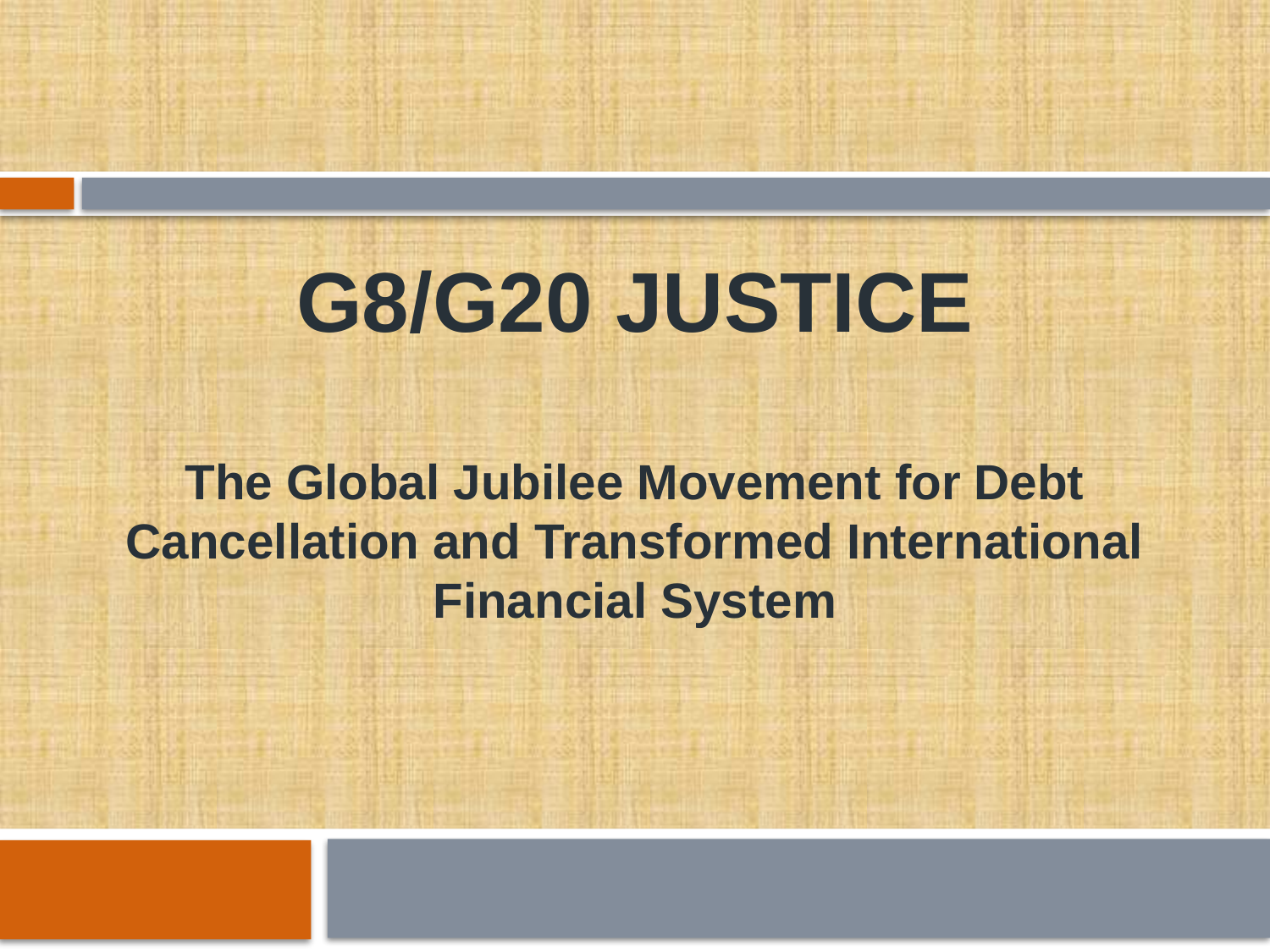

# G8/G20 JUSTICE The Global Jubilee Movement for Debt Cancellation and Transformed International Financial System